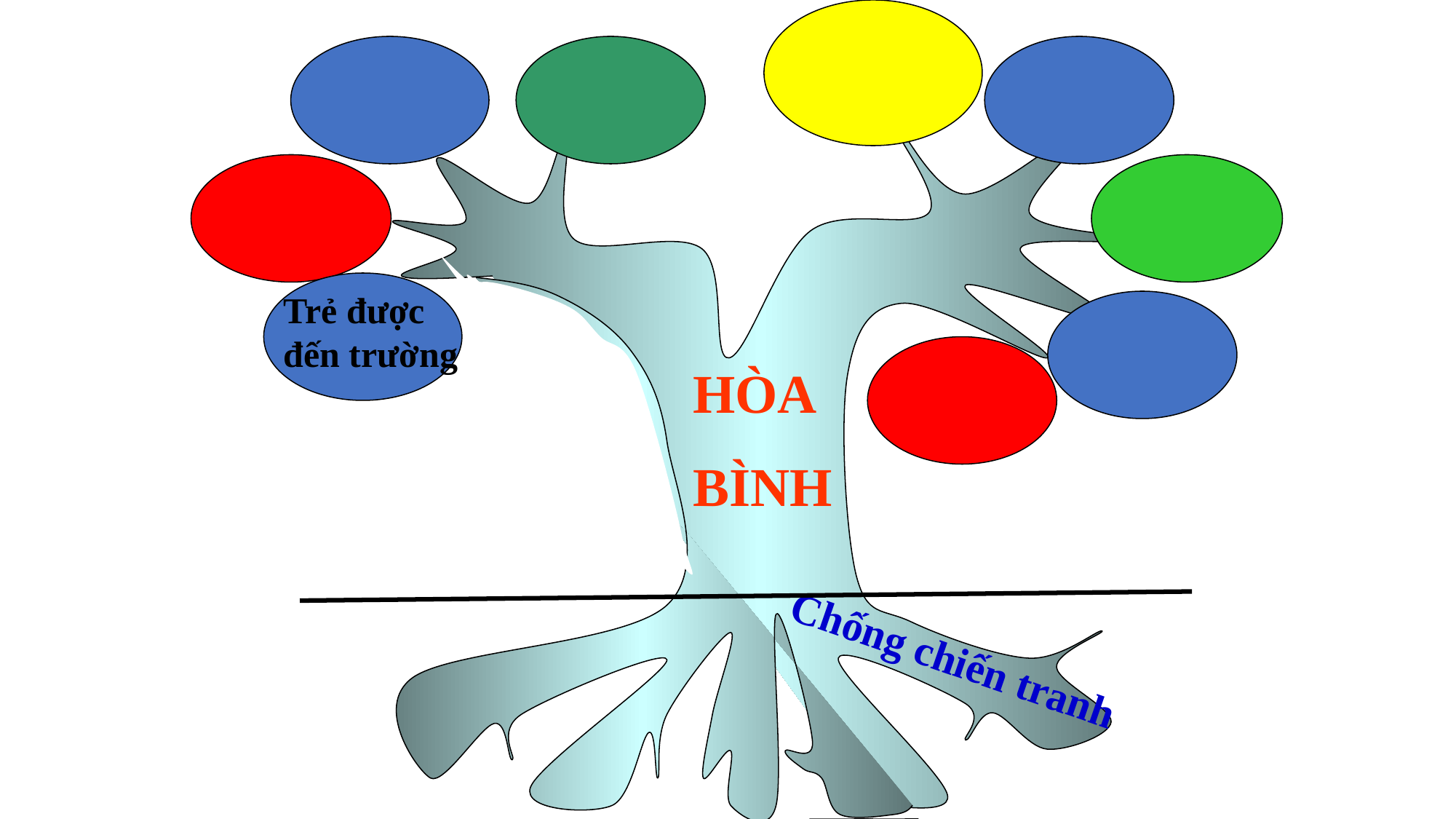

Trẻ được đến trường

HÒA
BÌNH

Chống chiến tranh